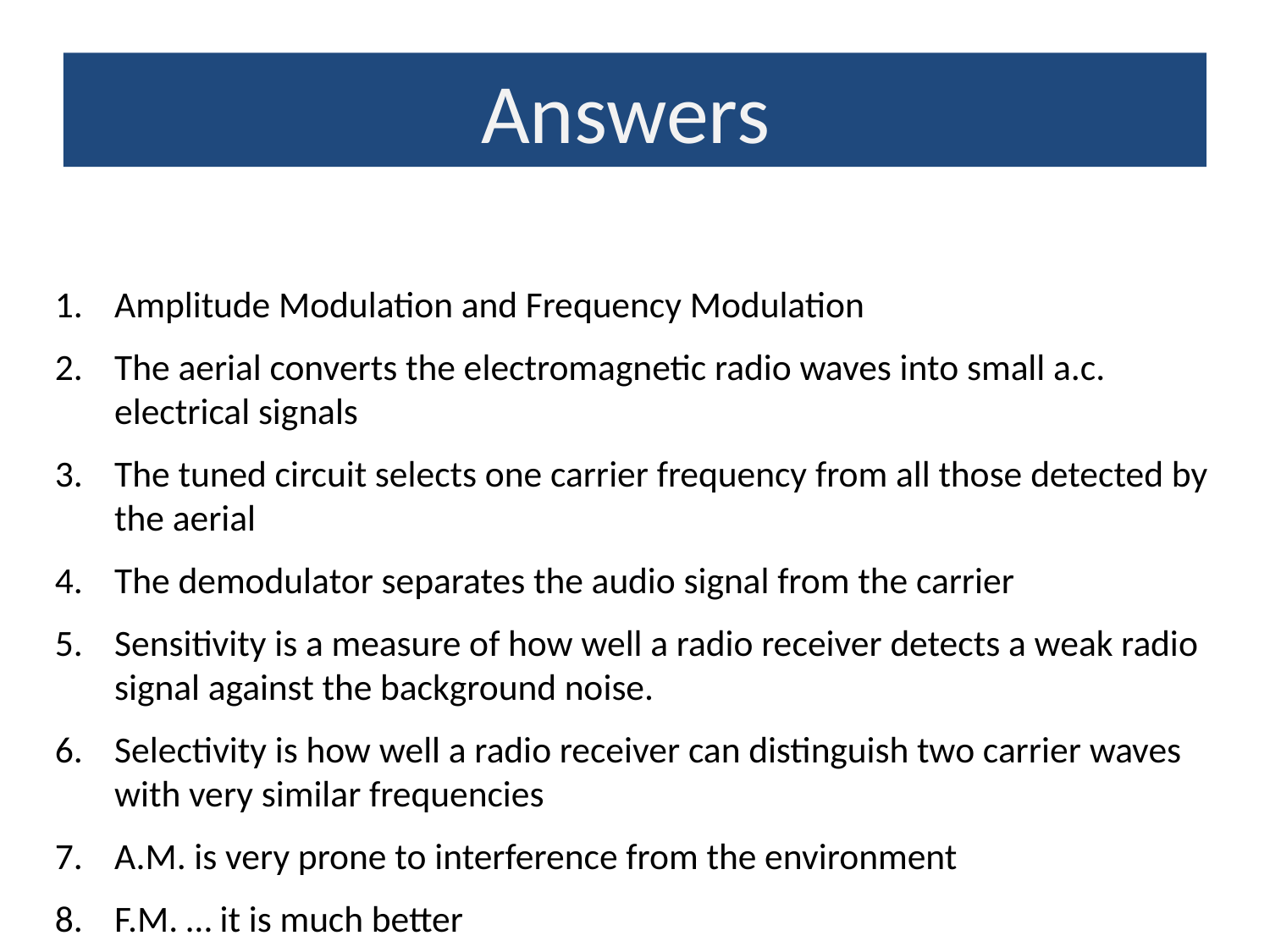

Answers
Amplitude Modulation and Frequency Modulation
The aerial converts the electromagnetic radio waves into small a.c. electrical signals
The tuned circuit selects one carrier frequency from all those detected by the aerial
The demodulator separates the audio signal from the carrier
Sensitivity is a measure of how well a radio receiver detects a weak radio signal against the background noise.
Selectivity is how well a radio receiver can distinguish two carrier waves with very similar frequencies
A.M. is very prone to interference from the environment
F.M. … it is much better